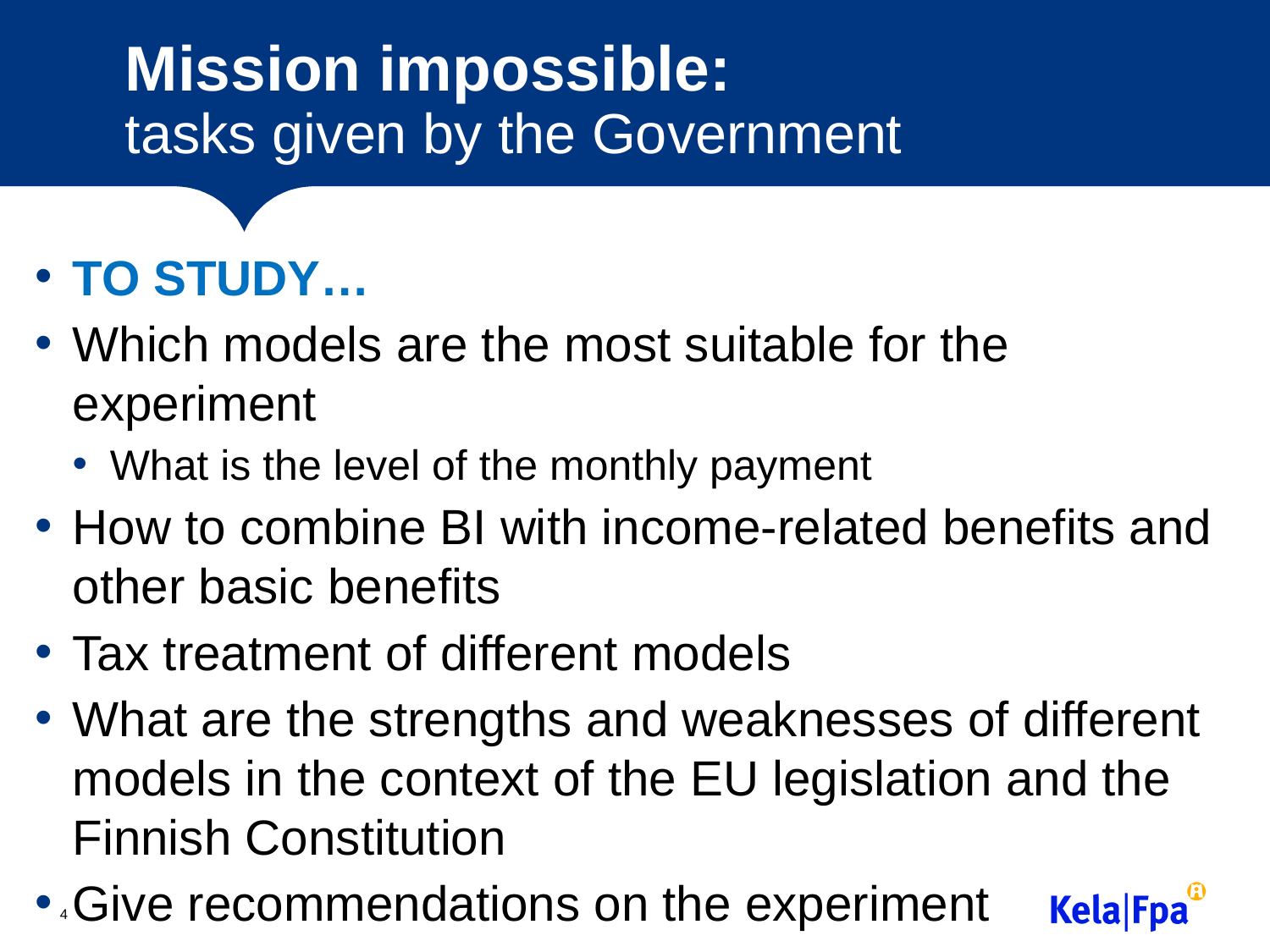

# Mission impossible: tasks given by the Government
TO STUDY…
Which models are the most suitable for the experiment
What is the level of the monthly payment
How to combine BI with income-related benefits and other basic benefits
Tax treatment of different models
What are the strengths and weaknesses of different models in the context of the EU legislation and the Finnish Constitution
Give recommendations on the experiment
4